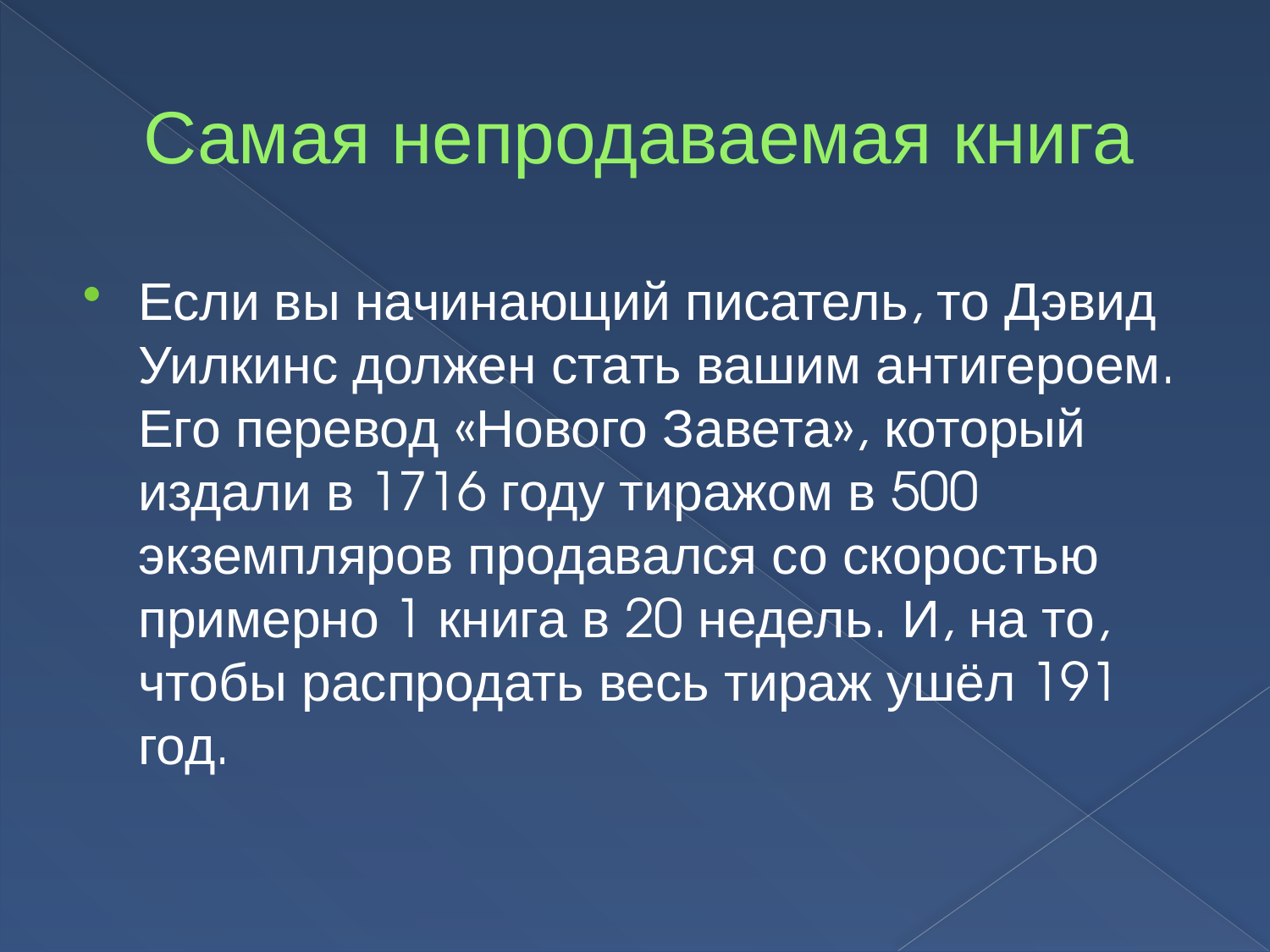

# Самая непродаваемая книга
Если вы начинающий писатель, то Дэвид Уилкинс должен стать вашим антигероем. Его перевод «Нового Завета», который издали в 1716 году тиражом в 500 экземпляров продавался со скоростью примерно 1 книга в 20 недель. И, на то, чтобы распродать весь тираж ушёл 191 год.